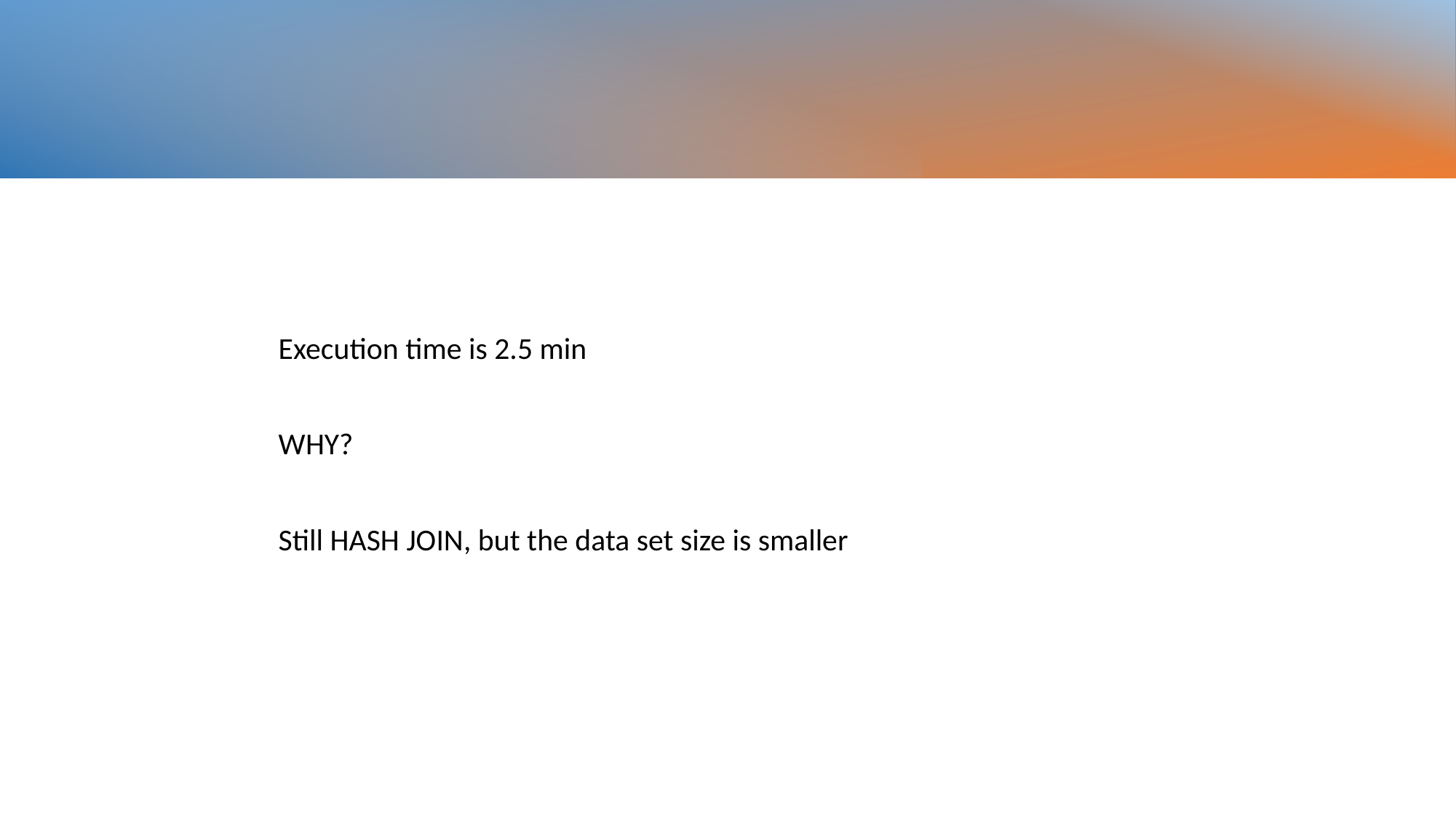

Execution time is 2.5 min

WHY?

Still HASH JOIN, but the data set size is smaller